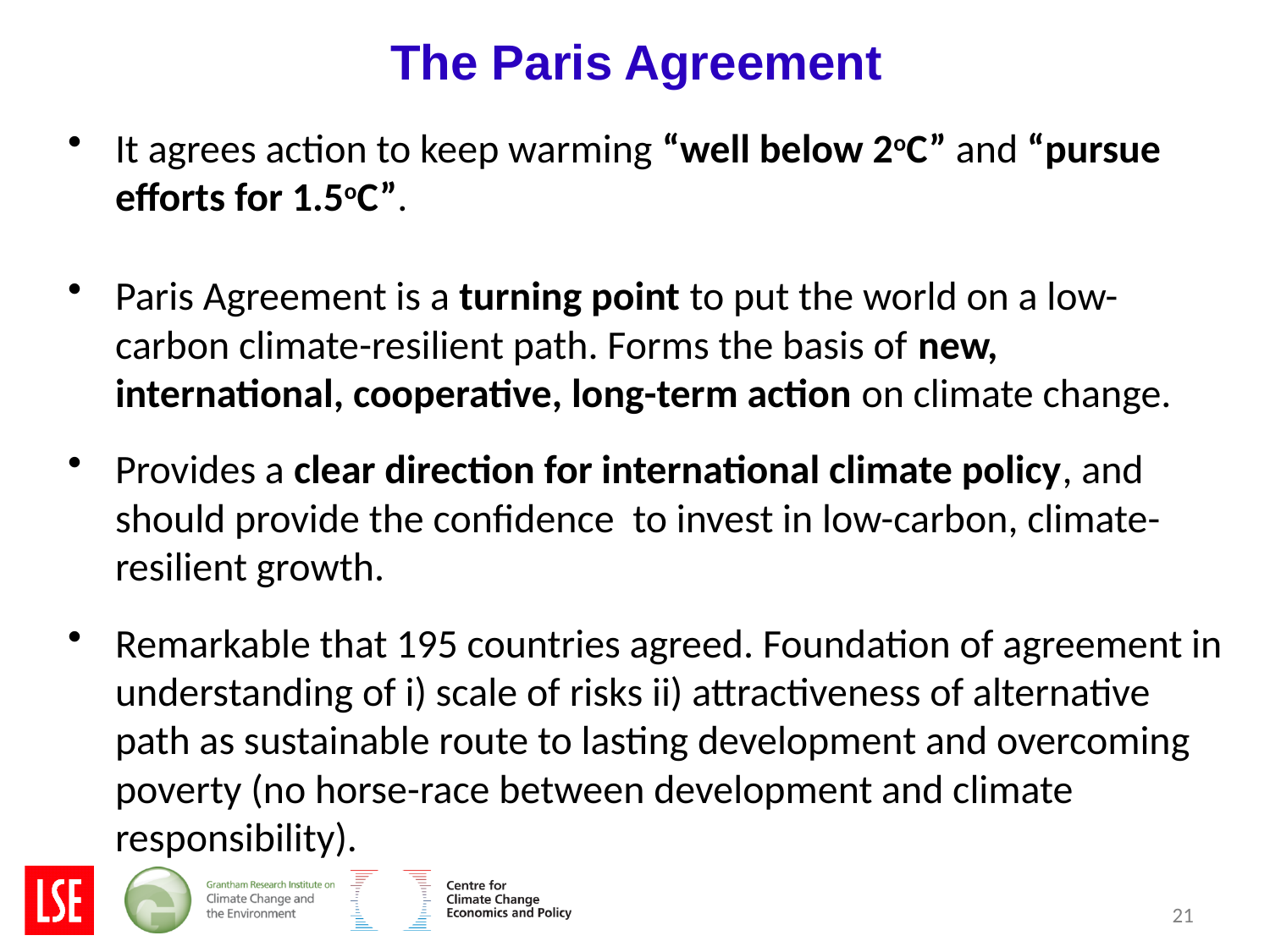

# The Paris Agreement
It agrees action to keep warming “well below 2oC” and “pursue efforts for 1.5oC”.

Paris Agreement is a turning point to put the world on a low-carbon climate-resilient path. Forms the basis of new, international, cooperative, long-term action on climate change.

Provides a clear direction for international climate policy, and should provide the confidence  to invest in low-carbon, climate-resilient growth.

Remarkable that 195 countries agreed. Foundation of agreement in understanding of i) scale of risks ii) attractiveness of alternative path as sustainable route to lasting development and overcoming poverty (no horse-race between development and climate responsibility).